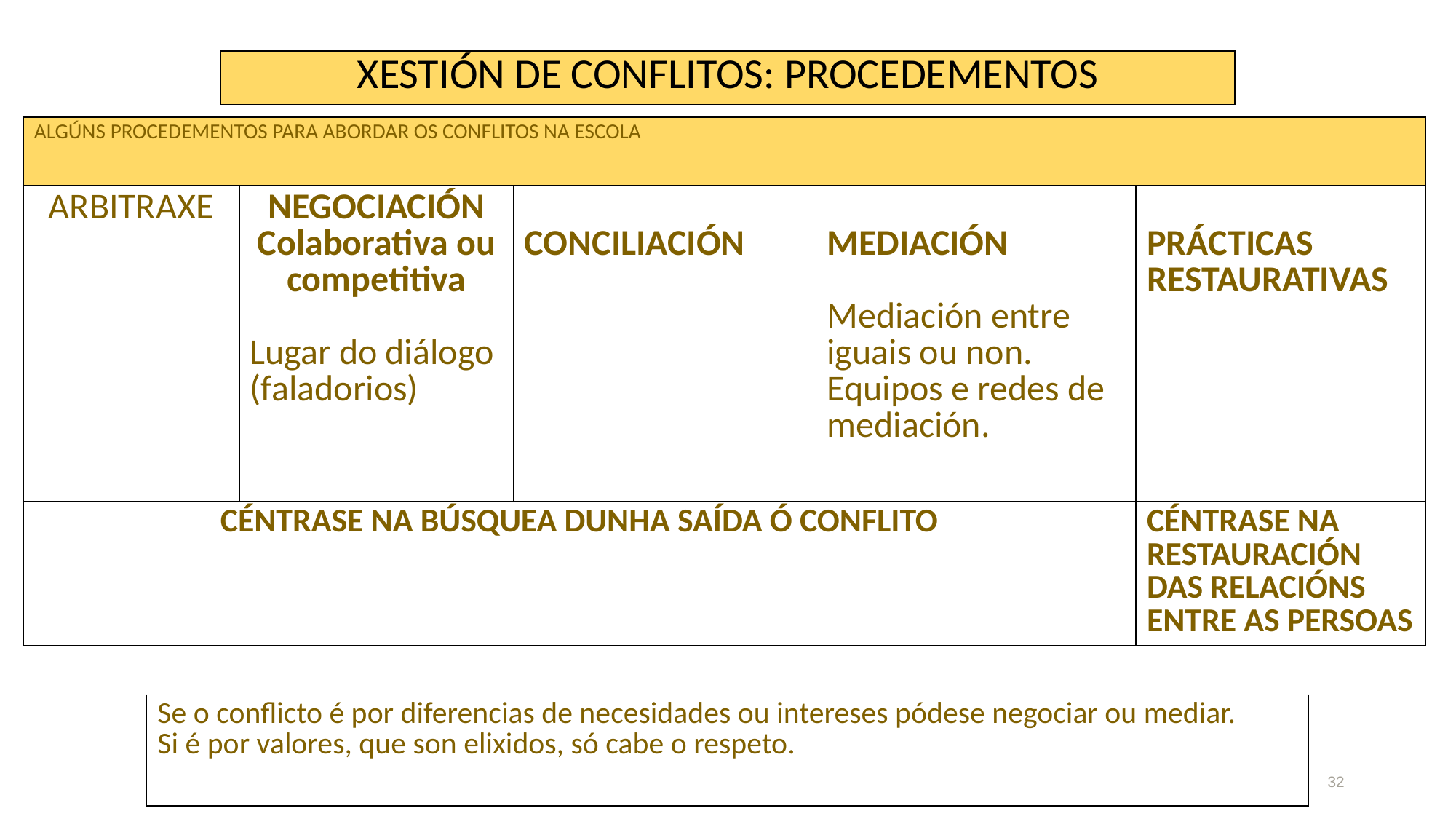

| XESTIÓN DE CONFLITOS: PROCEDEMENTOS |
| --- |
| ALGÚNS PROCEDEMENTOS PARA ABORDAR OS CONFLITOS NA ESCOLA |  |  |  |  |
| --- | --- | --- | --- | --- |
| ARBITRAXE | NEGOCIACIÓN Colaborativa ou competitiva Lugar do diálogo (faladorios) | CONCILIACIÓN | MEDIACIÓN Mediación entre iguais ou non. Equipos e redes de mediación. | PRÁCTICAS RESTAURATIVAS |
| CÉNTRASE NA BÚSQUEA DUNHA SAÍDA Ó CONFLITO |  |  |  | CÉNTRASE NA RESTAURACIÓN DAS RELACIÓNS ENTRE AS PERSOAS |
| Se o conflicto é por diferencias de necesidades ou intereses pódese negociar ou mediar. Si é por valores, que son elixidos, só cabe o respeto. |
| --- |
32